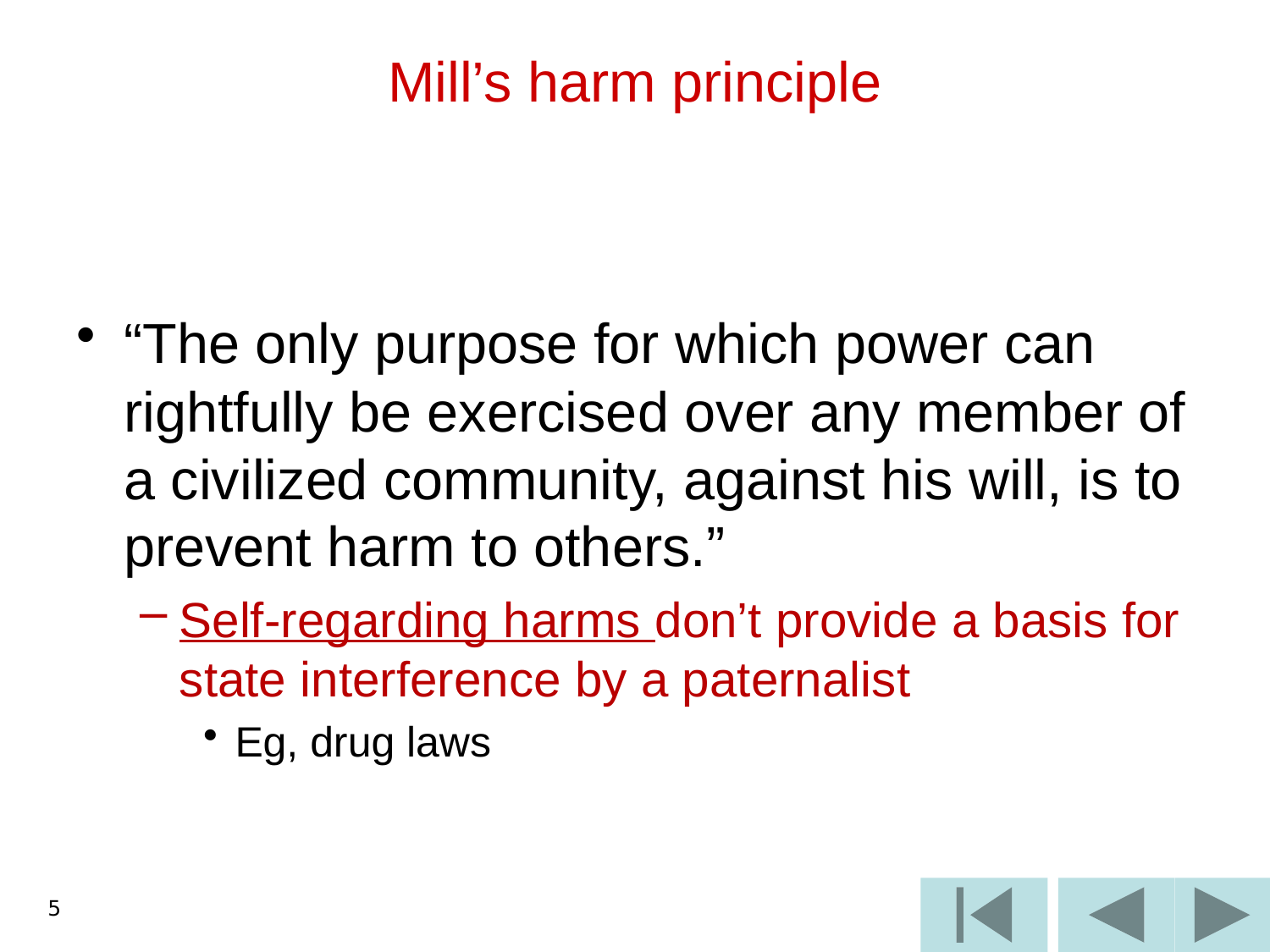

# Mill’s harm principle

“The only purpose for which power can rightfully be exercised over any member of a civilized community, against his will, is to prevent harm to others.”
Self-regarding harms don’t provide a basis for state interference by a paternalist
Eg, drug laws

5